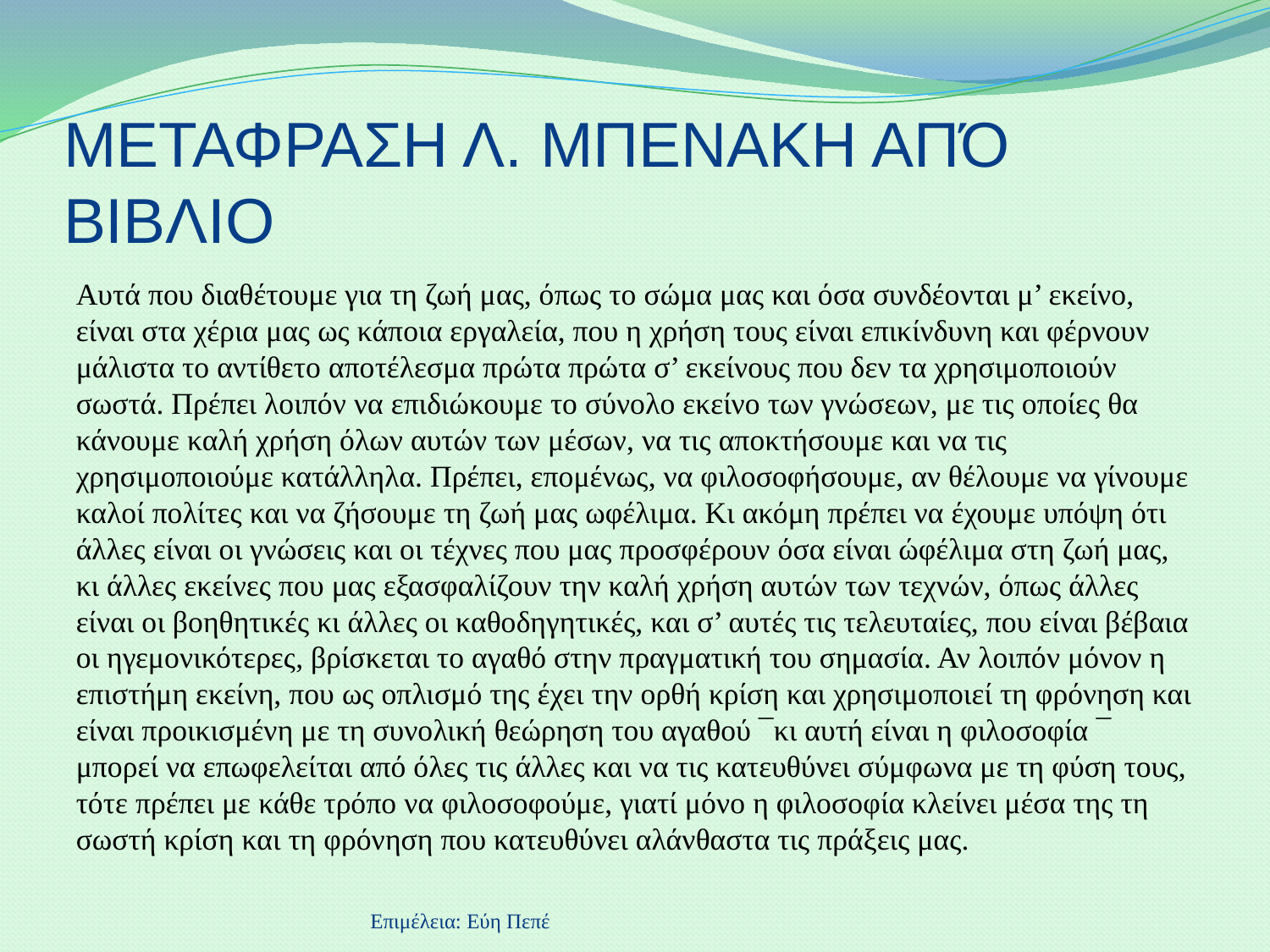

# ΜΕΤΑΦΡΑΣΗ Λ. ΜΠΕΝΑΚΗ ΑΠΌ ΒΙΒΛΙΟ
Αυτά που διαθέτουμε για τη ζωή μας, όπως το σώμα μας και όσα συνδέονται μ’ εκείνο, είναι στα χέρια μας ως κάποια εργαλεία, που η χρήση τους είναι επικίνδυνη και φέρνουν μάλιστα το αντίθετο αποτέλεσμα πρώτα πρώτα σ’ εκείνους που δεν τα χρησιμοποιούν σωστά. Πρέπει λοιπόν να επιδιώκουμε το σύνολο εκείνο των γνώσεων, με τις οποίες θα κάνουμε καλή χρήση όλων αυτών των μέσων, να τις αποκτήσουμε και να τις χρησιμοποιούμε κατάλληλα. Πρέπει, επομένως, να φιλοσοφήσουμε, αν θέλουμε να γίνουμε καλοί πολίτες και να ζήσουμε τη ζωή μας ωφέλιμα. Κι ακόμη πρέπει να έχουμε υπόψη ότι άλλες είναι οι γνώσεις και οι τέχνες που μας προσφέρουν όσα είναι ώφέλιμα στη ζωή μας, κι άλλες εκείνες που μας εξασφαλίζουν την καλή χρήση αυτών των τεχνών, όπως άλλες είναι οι βοηθητικές κι άλλες οι καθοδηγητικές, και σ’ αυτές τις τελευταίες, που είναι βέβαια οι ηγεμονικότερες, βρίσκεται το αγαθό στην πραγματική του σημασία. Αν λοιπόν μόνον η επιστήμη εκείνη, που ως οπλισμό της έχει την ορθή κρίση και χρησιμοποιεί τη φρόνηση και είναι προικισμένη με τη συνολική θεώρηση του αγαθού ¯κι αυτή είναι η φιλοσοφία ¯ μπορεί να επωφελείται από όλες τις άλλες και να τις κατευθύνει σύμφωνα με τη φύση τους, τότε πρέπει με κάθε τρόπο να φιλοσοφούμε, γιατί μόνο η φιλοσοφία κλείνει μέσα της τη σωστή κρίση και τη φρόνηση που κατευθύνει αλάνθαστα τις πράξεις μας.
Επιμέλεια: Εύη Πεπέ